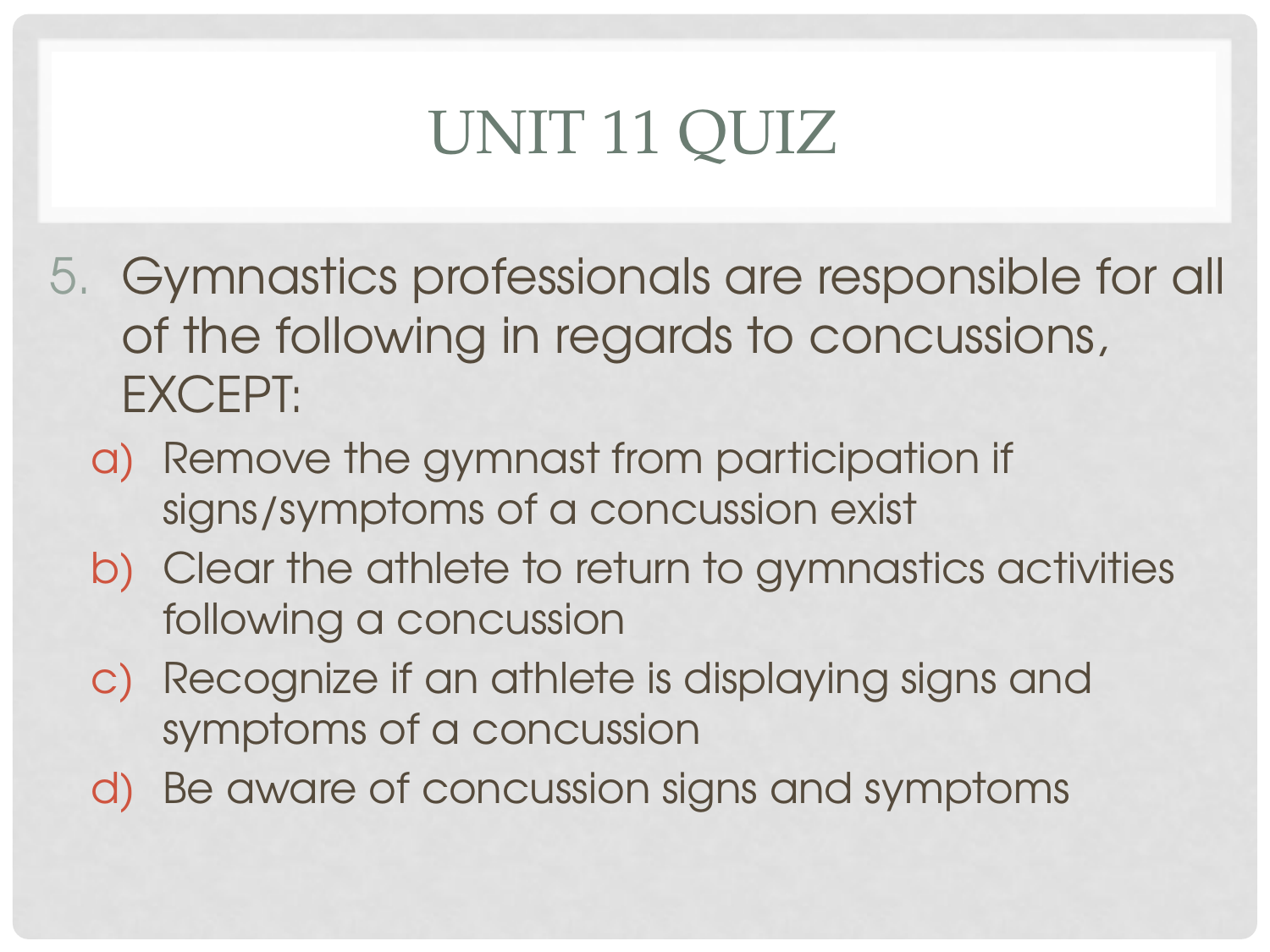

# Unit 11 Quiz
Gymnastics professionals are responsible for all of the following in regards to concussions, EXCEPT:
Remove the gymnast from participation if signs/symptoms of a concussion exist
Clear the athlete to return to gymnastics activities following a concussion
Recognize if an athlete is displaying signs and symptoms of a concussion
Be aware of concussion signs and symptoms